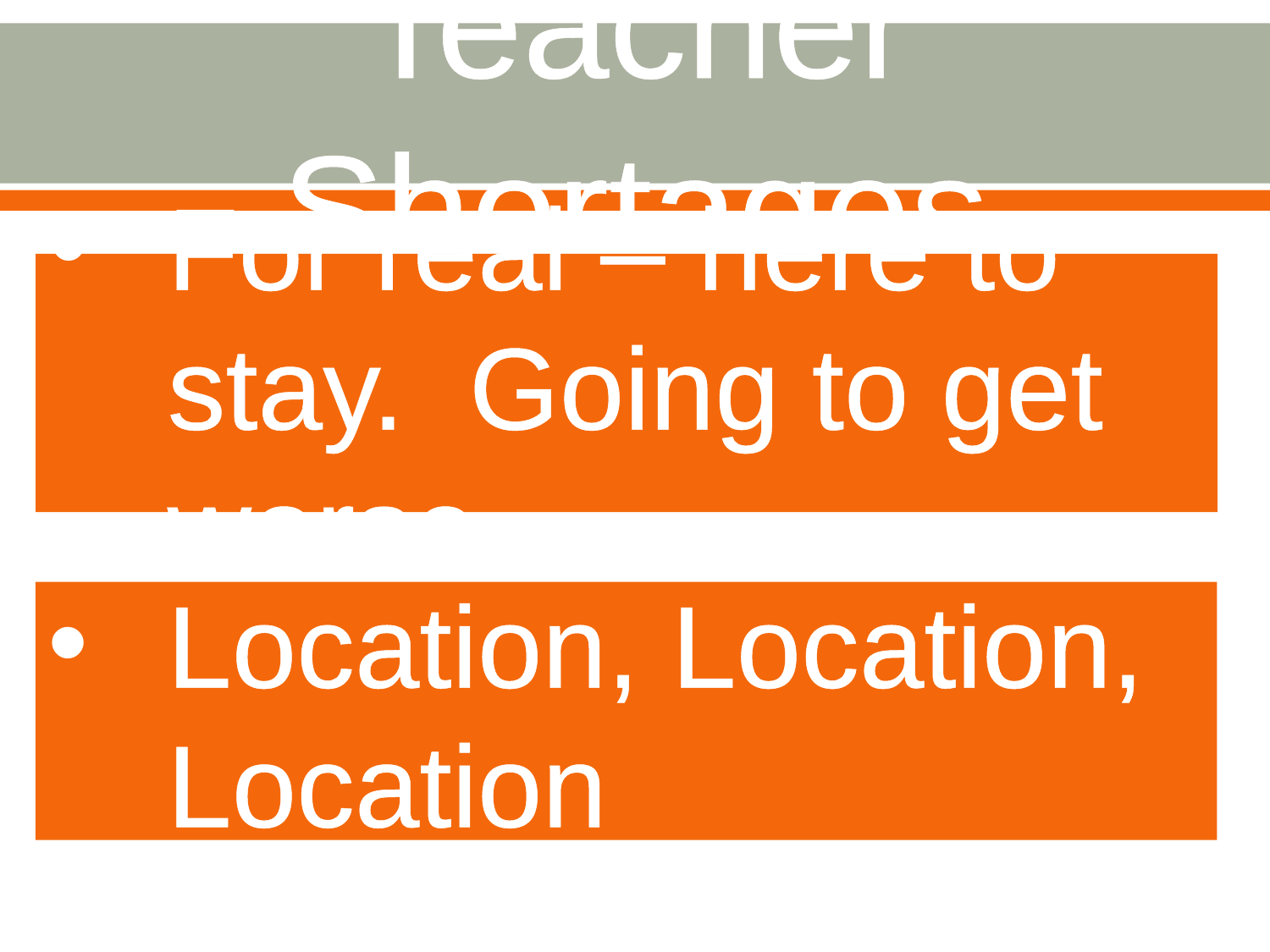

# Teacher Shortages
For real – here to stay.  Going to get worse.
Location, Location, Location